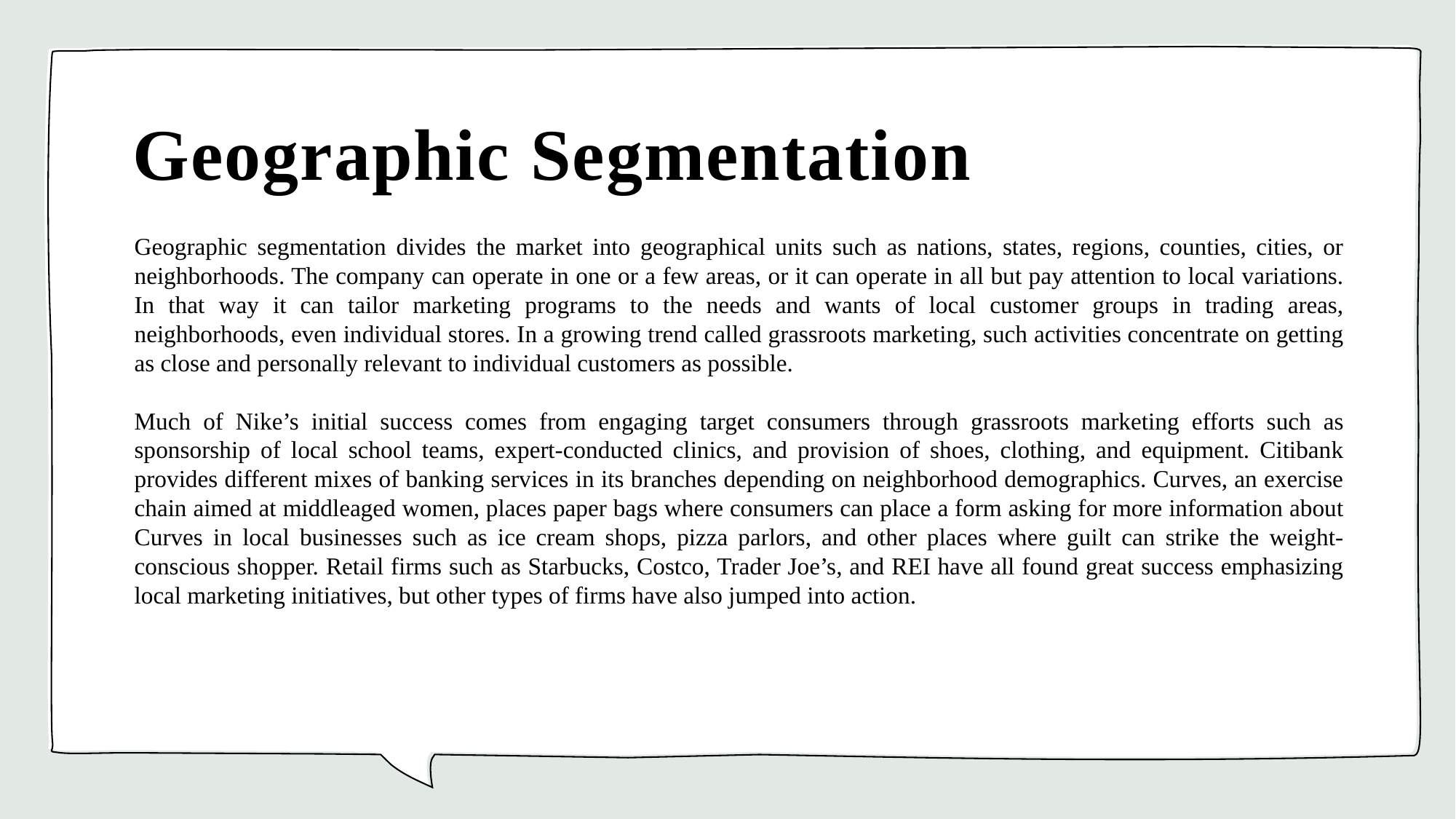

# Geographic Segmentation
Geographic segmentation divides the market into geographical units such as nations, states, regions, counties, cities, or neighborhoods. The company can operate in one or a few areas, or it can operate in all but pay attention to local variations. In that way it can tailor marketing programs to the needs and wants of local customer groups in trading areas, neighborhoods, even individual stores. In a growing trend called grassroots marketing, such activities concentrate on getting as close and personally relevant to individual customers as possible.

Much of Nike’s initial success comes from engaging target consumers through grassroots marketing efforts such as sponsorship of local school teams, expert-conducted clinics, and provision of shoes, clothing, and equipment. Citibank provides different mixes of banking services in its branches depending on neighborhood demographics. Curves, an exercise chain aimed at middleaged women, places paper bags where consumers can place a form asking for more information about Curves in local businesses such as ice cream shops, pizza parlors, and other places where guilt can strike the weight-conscious shopper. Retail firms such as Starbucks, Costco, Trader Joe’s, and REI have all found great success emphasizing local marketing initiatives, but other types of firms have also jumped into action.